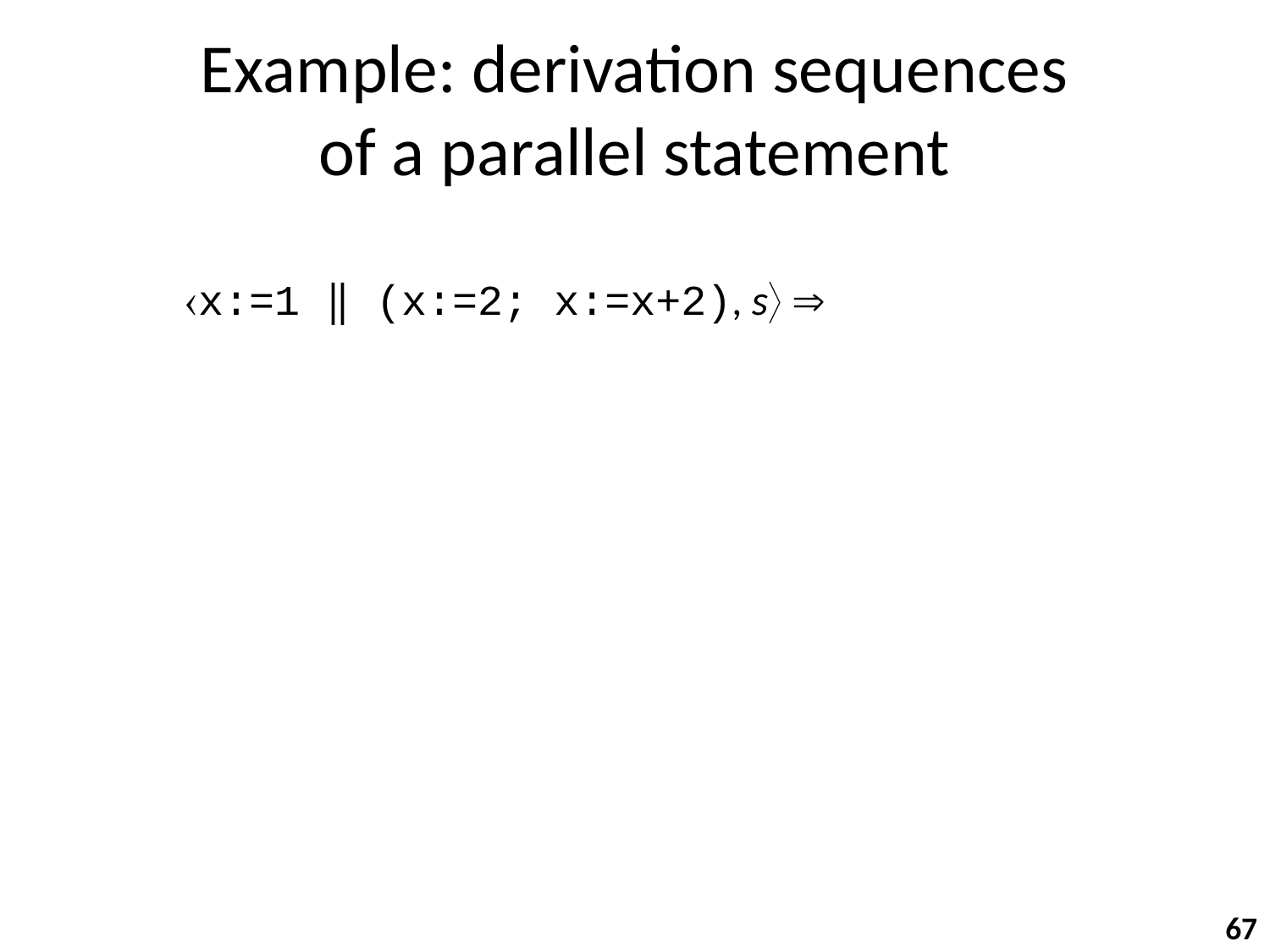

# Example: derivation sequences of a parallel statement
〈x:=1 ‖ (x:=2; x:=x+2), s〉 ⇒
67